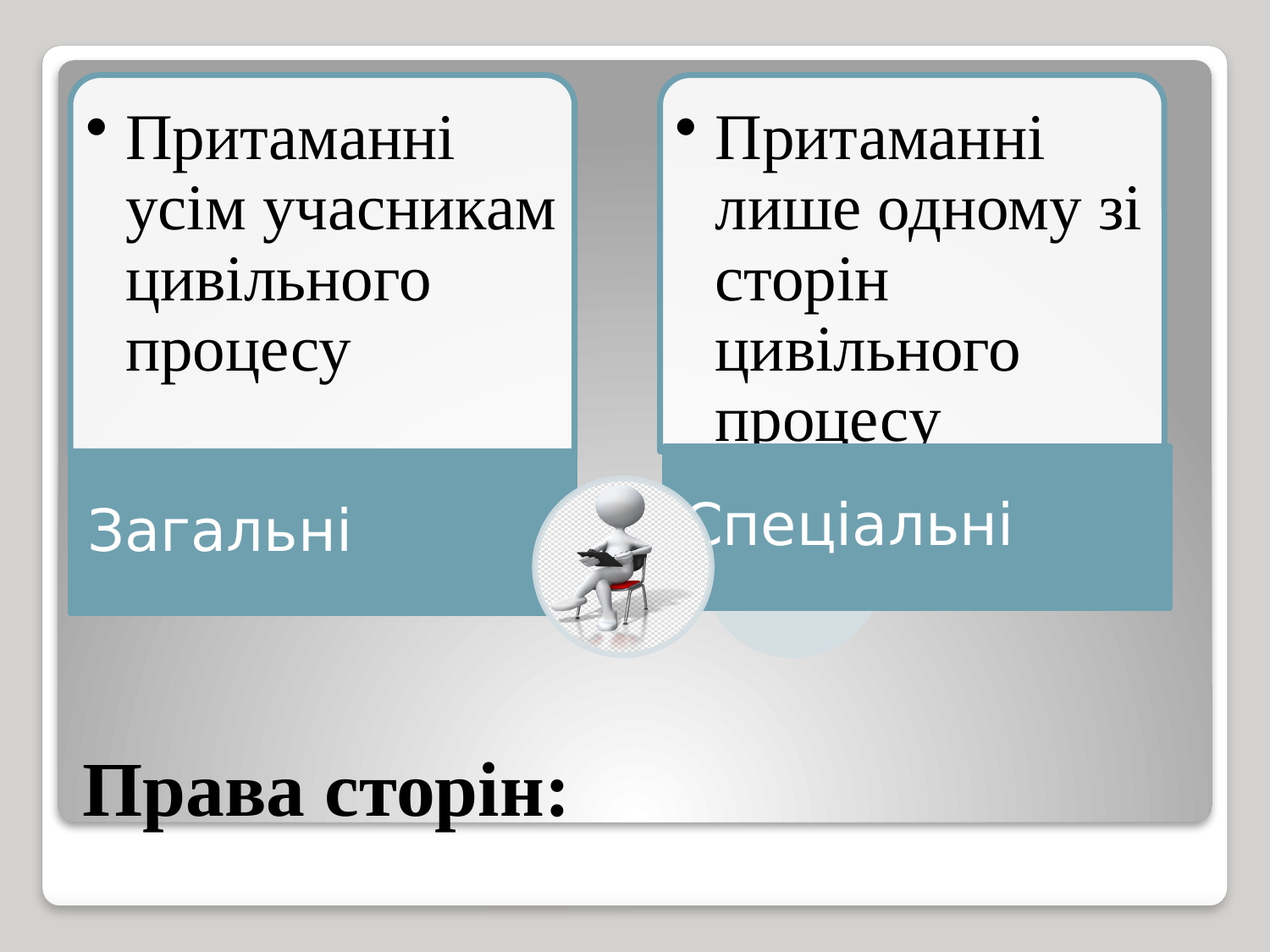

Притаманні усім учасникам цивільного процесу
Загальні
Притаманні лише одному зі сторін цивільного процесу
Спеціальні
# Права сторін: